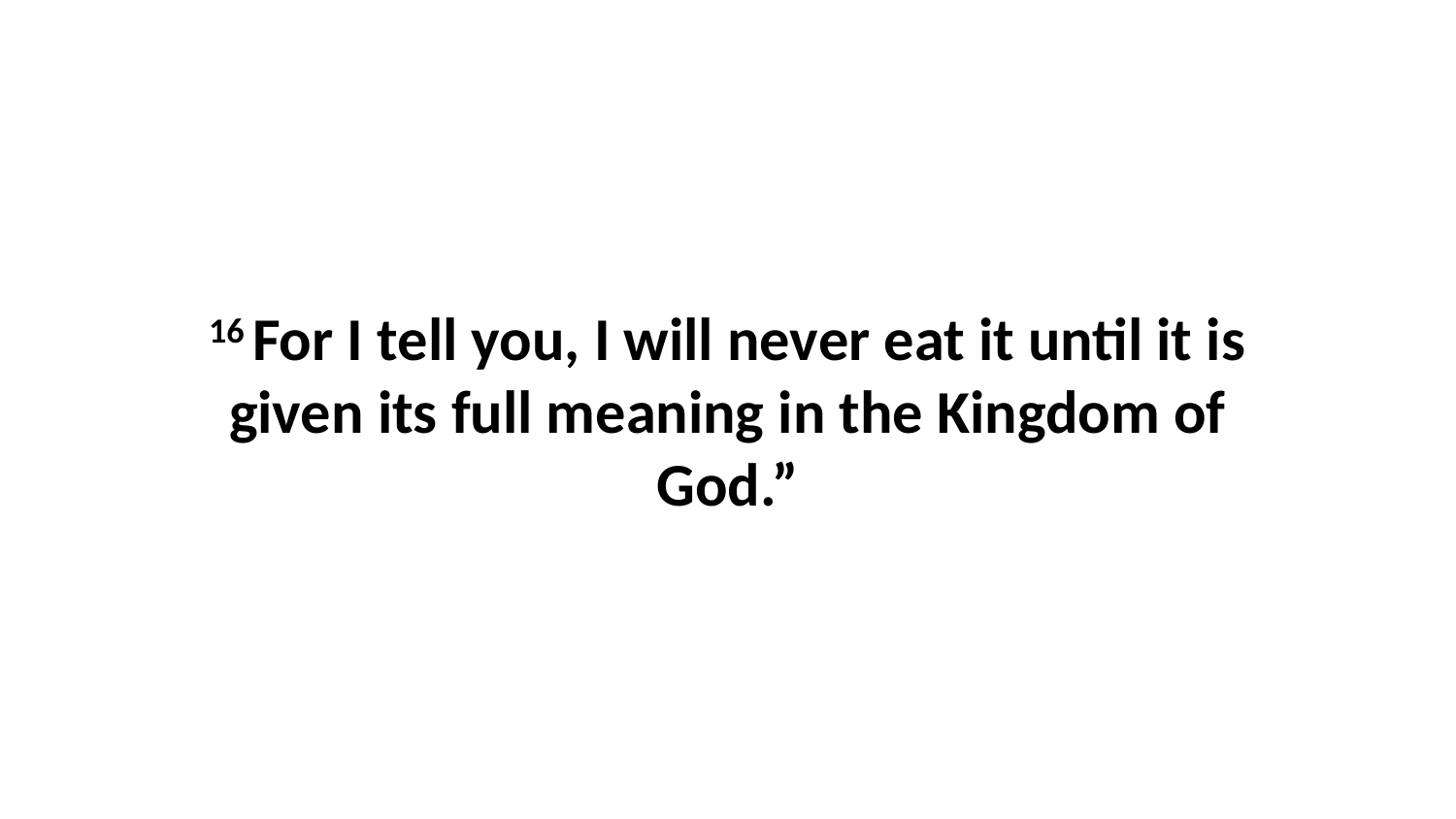

16 For I tell you, I will never eat it until it is given its full meaning in the Kingdom of God.”